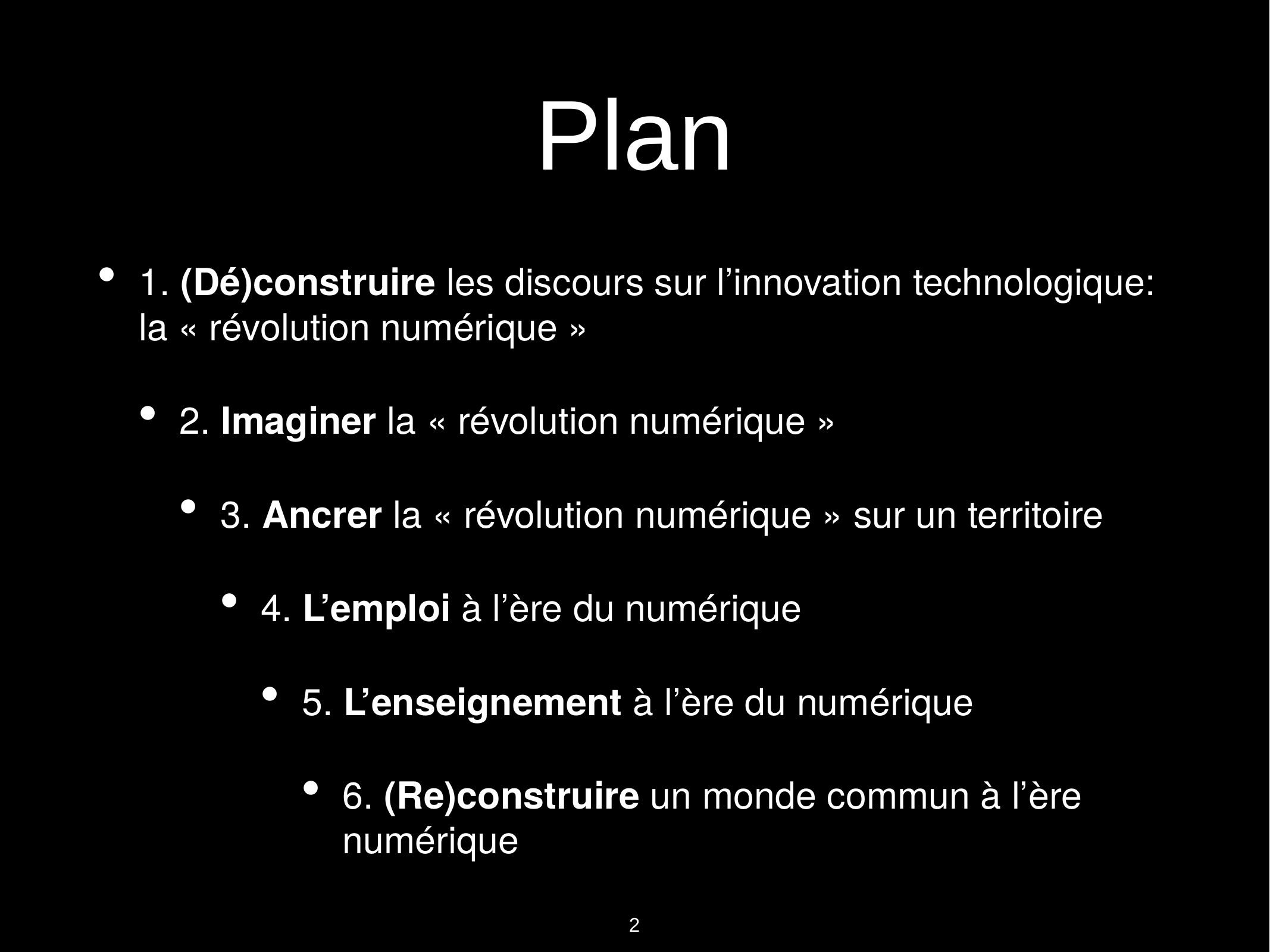

# Plan
1. (Dé)construire les discours sur l’innovation technologique: la « révolution numérique »
2. Imaginer la « révolution numérique »
3. Ancrer la « révolution numérique » sur un territoire
4. L’emploi à l’ère du numérique
5. L’enseignement à l’ère du numérique
6. (Re)construire un monde commun à l’ère numérique
2